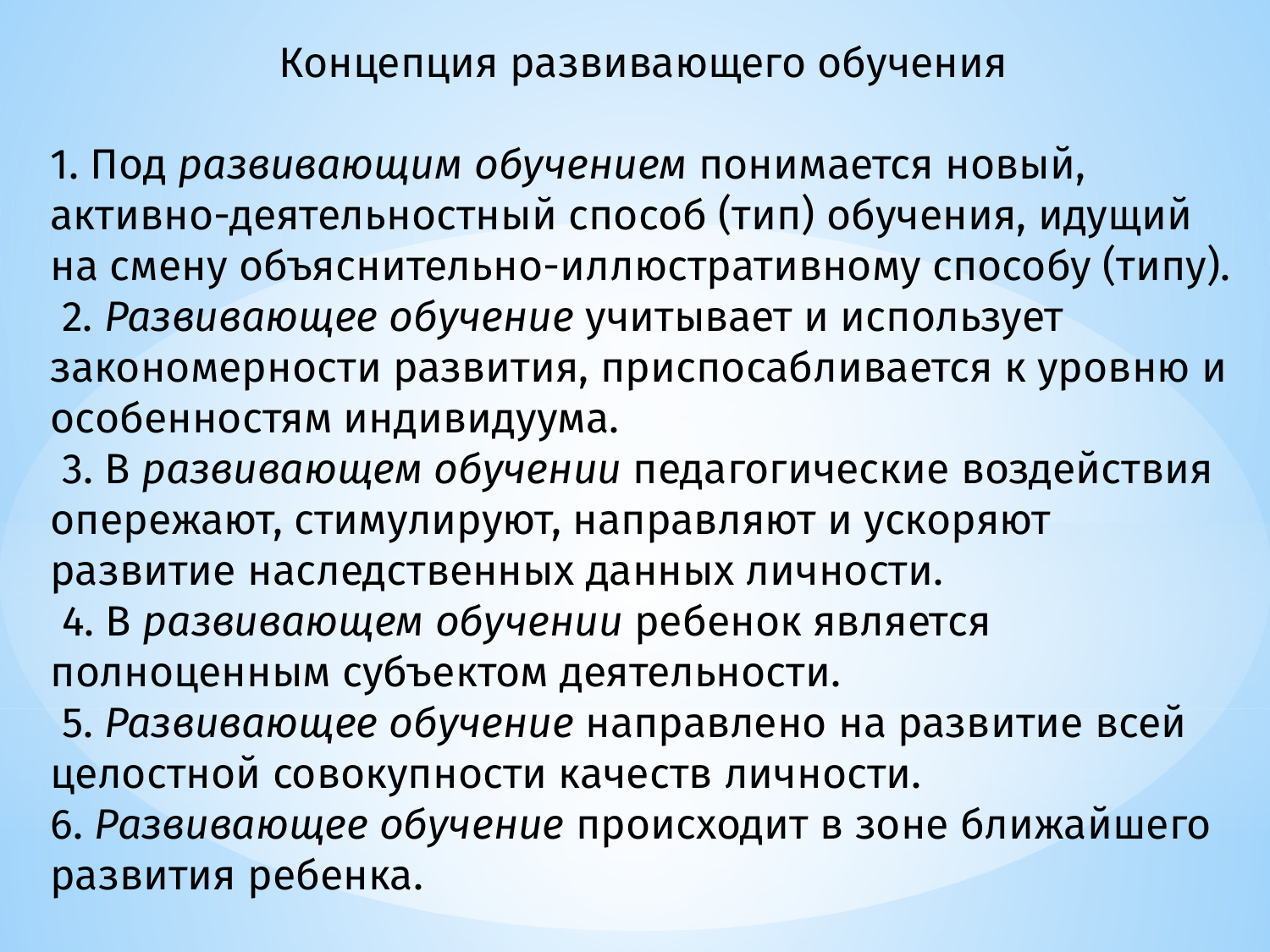

Концепция развивающего обучения

1. Под развивающим обучением понимается новый, активно-деятельностный способ (тип) обучения, идущий на смену объяснительно-иллюстративному способу (типу).
 2. Развивающее обучение учитывает и использует закономерности развития, приспосабливается к уровню и особенностям индивидуума.
 3. В развивающем обучении педагогические воздействия опережают, стимулируют, направляют и ускоряют развитие наследственных данных личности.
 4. В развивающем обучении ребенок является полноценным субъектом деятельности.
 5. Развивающее обучение направлено на развитие всей целостной совокупности качеств личности.
6. Развивающее обучение происходит в зоне ближайшего развития ребенка.